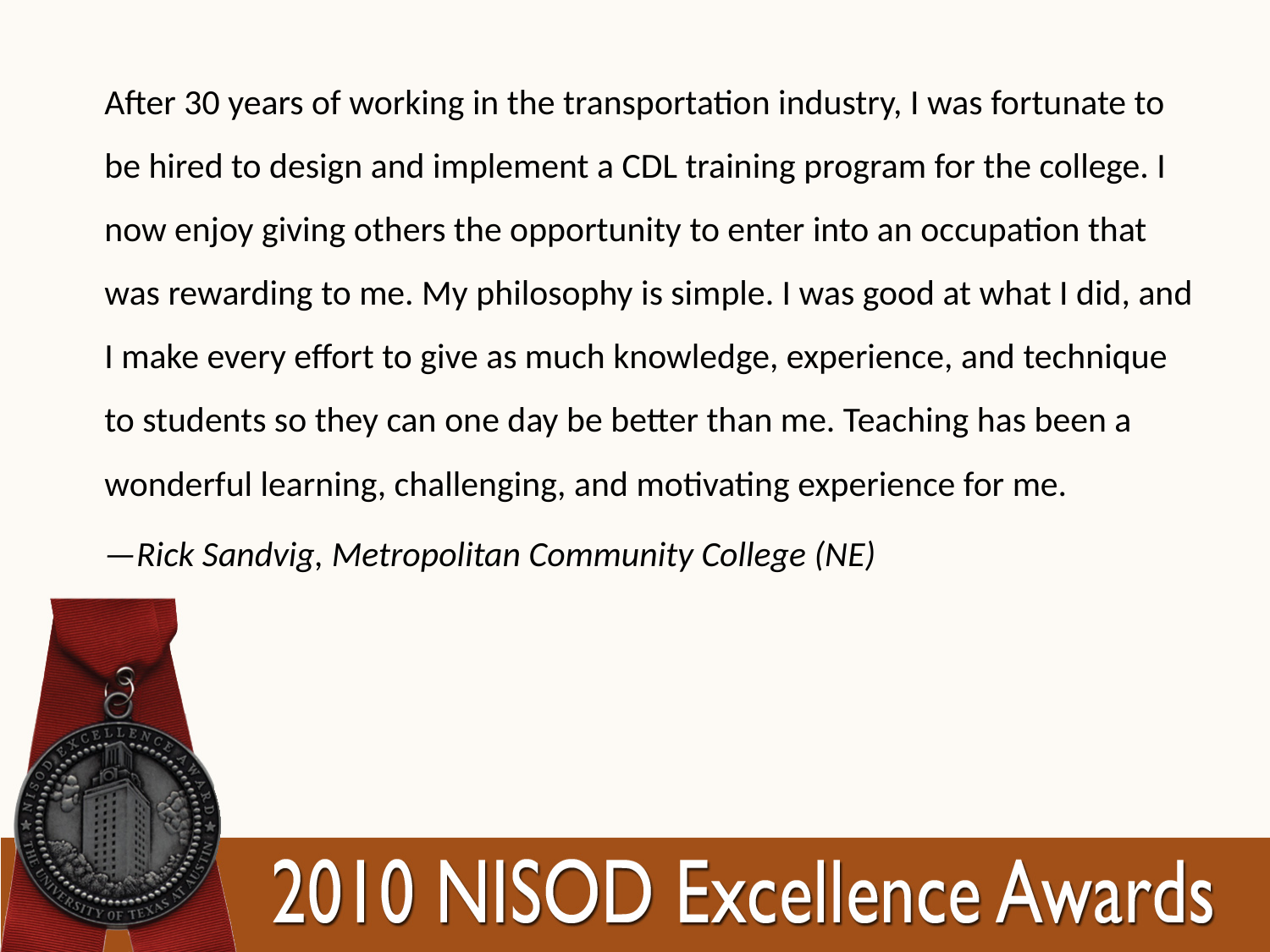

After 30 years of working in the transportation industry, I was fortunate to be hired to design and implement a CDL training program for the college. I now enjoy giving others the opportunity to enter into an occupation that was rewarding to me. My philosophy is simple. I was good at what I did, and I make every effort to give as much knowledge, experience, and technique to students so they can one day be better than me. Teaching has been a wonderful learning, challenging, and motivating experience for me.
—Rick Sandvig, Metropolitan Community College (NE)